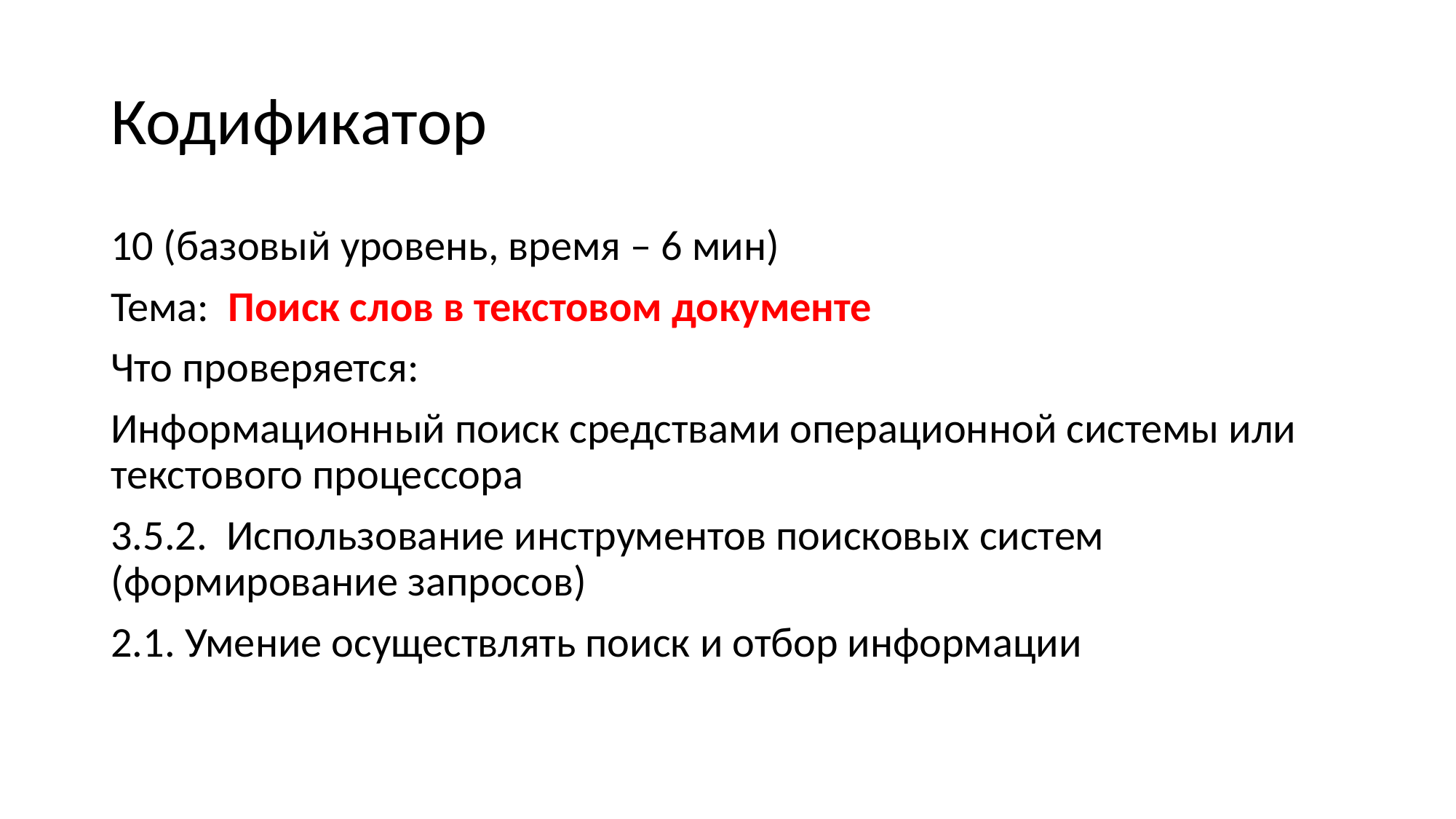

# Кодификатор
10 (базовый уровень, время – 6 мин)
Тема:  Поиск слов в текстовом документе
Что проверяется:
Информационный поиск средствами операционной системы или текстового процессора
3.5.2.  Использование инструментов поисковых систем (формирование запросов)
2.1. Умение осуществлять поиск и отбор информации